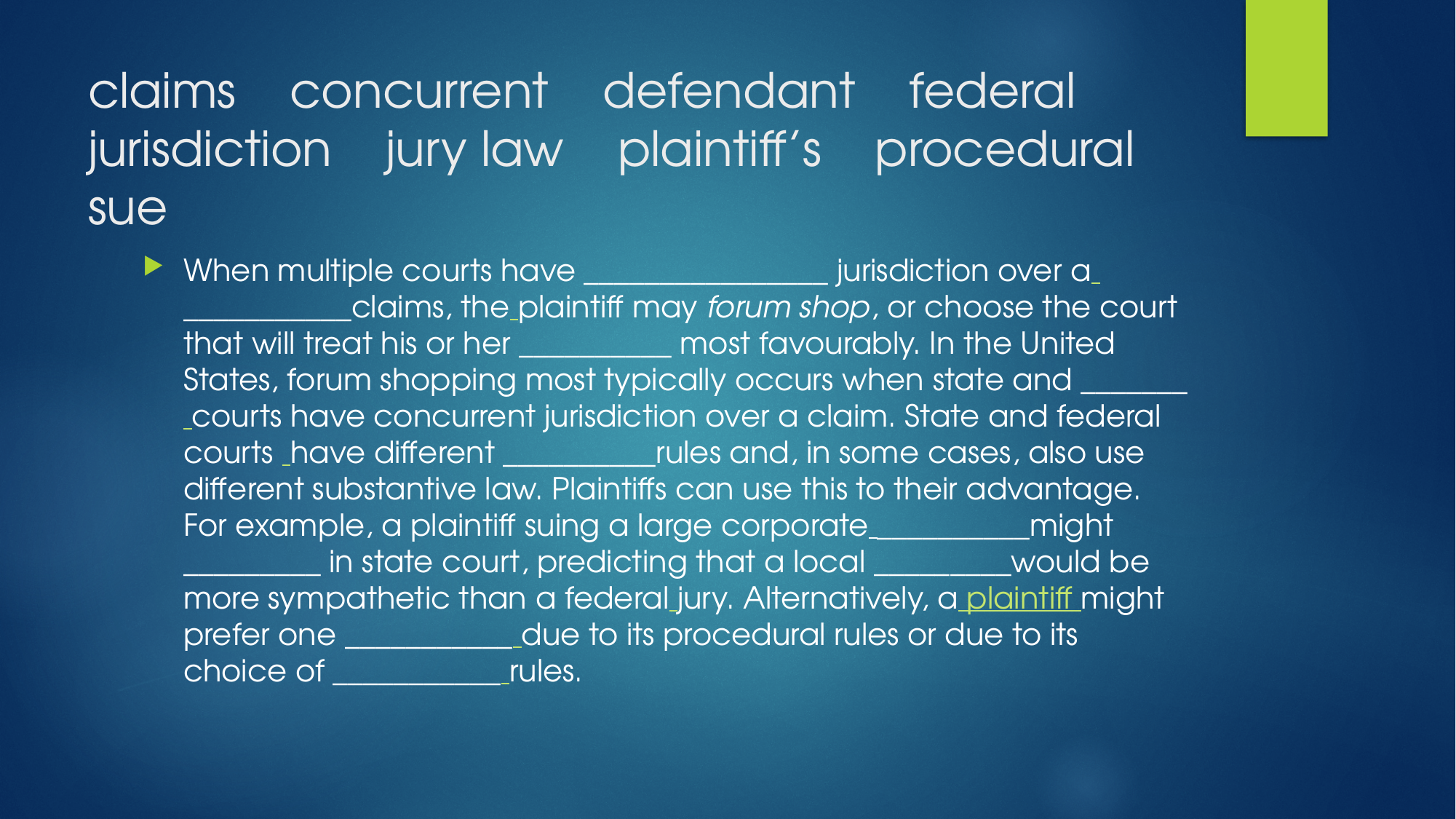

# claims    concurrent    defendant    federal    jurisdiction    jury law    plaintiff’s    procedural    sue
When multiple courts have ________________ jurisdiction over a ___________claims, the plaintiff may forum shop, or choose the court that will treat his or her __________ most favourably. In the United States, forum shopping most typically occurs when state and _______ courts have concurrent jurisdiction over a claim. State and federal courts  have different __________rules and, in some cases, also use different substantive law. Plaintiffs can use this to their advantage. For example, a plaintiff suing a large corporate __________might _________ in state court, predicting that a local _________would be more sympathetic than a federal jury. Alternatively, a plaintiff might prefer one ___________ due to its procedural rules or due to its choice of ___________ rules.